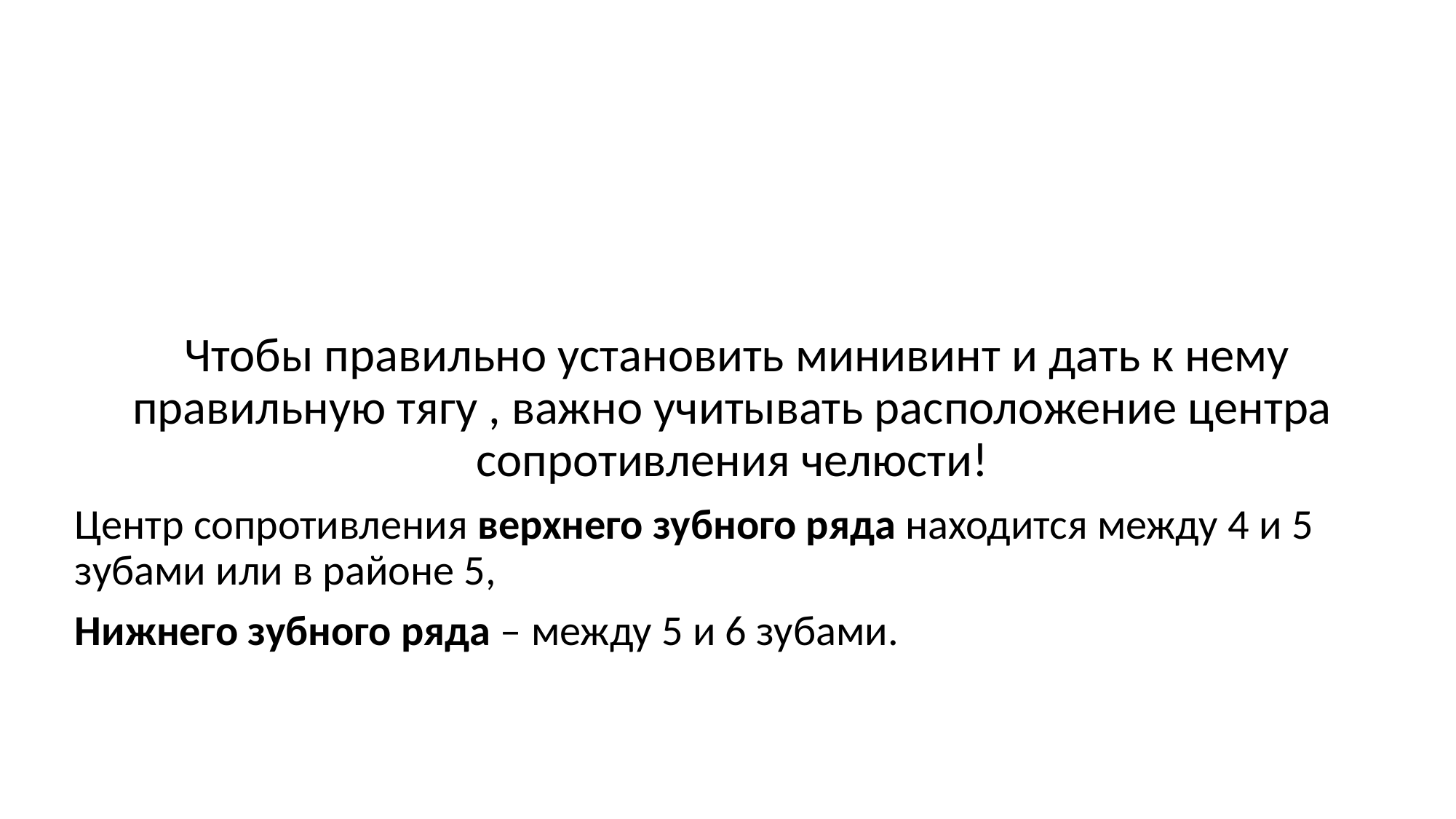

#
 Чтобы правильно установить минивинт и дать к нему правильную тягу , важно учитывать расположение центра сопротивления челюсти!
Центр сопротивления верхнего зубного ряда находится между 4 и 5 зубами или в районе 5,
Нижнего зубного ряда – между 5 и 6 зубами.